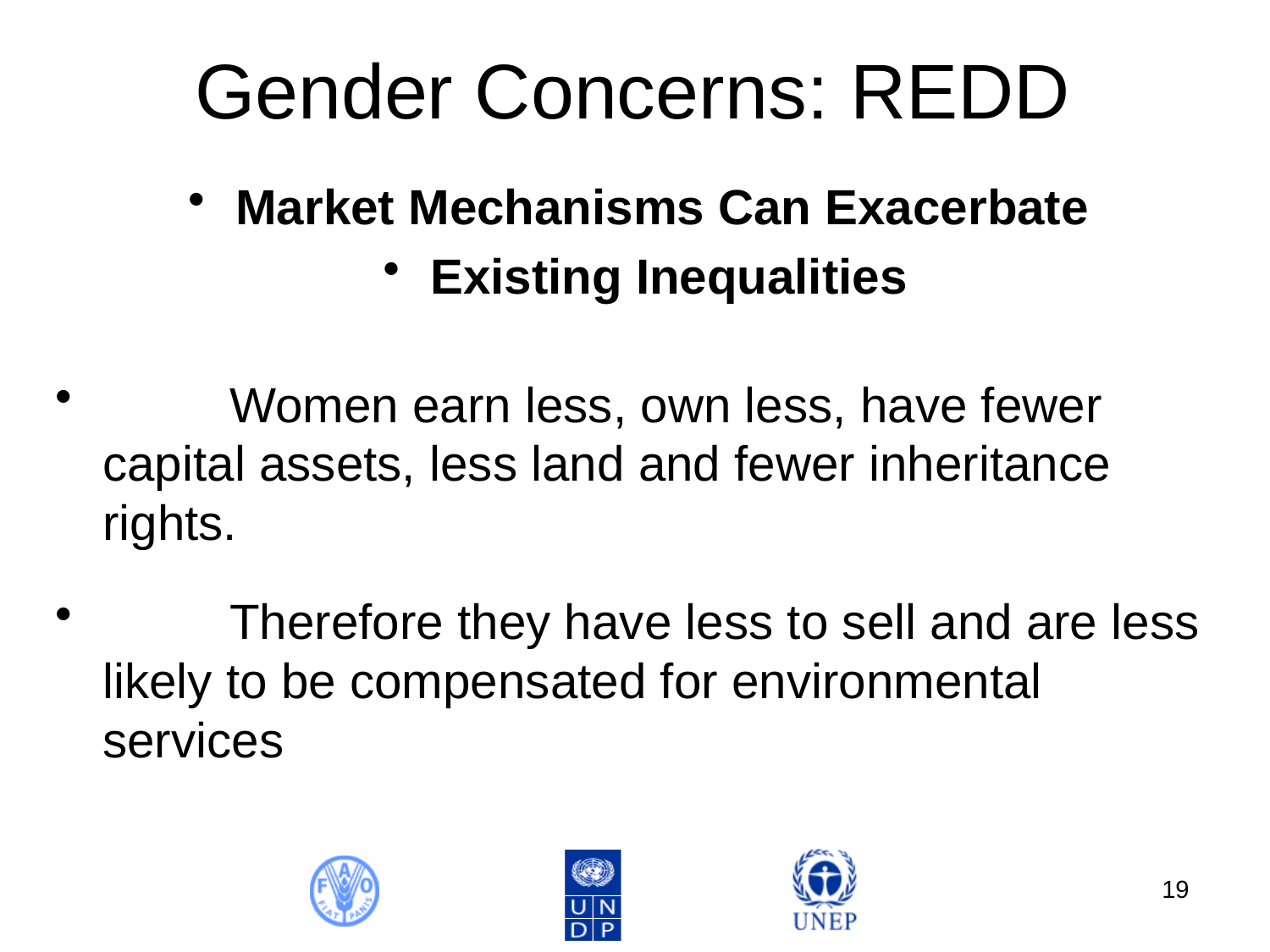

# Gender Concerns: REDD
Market Mechanisms Can Exacerbate
Existing Inequalities

	Women earn less, own less, have fewer capital assets, less land and fewer inheritance rights.

	Therefore they have less to sell and are less likely to be compensated for environmental services
19